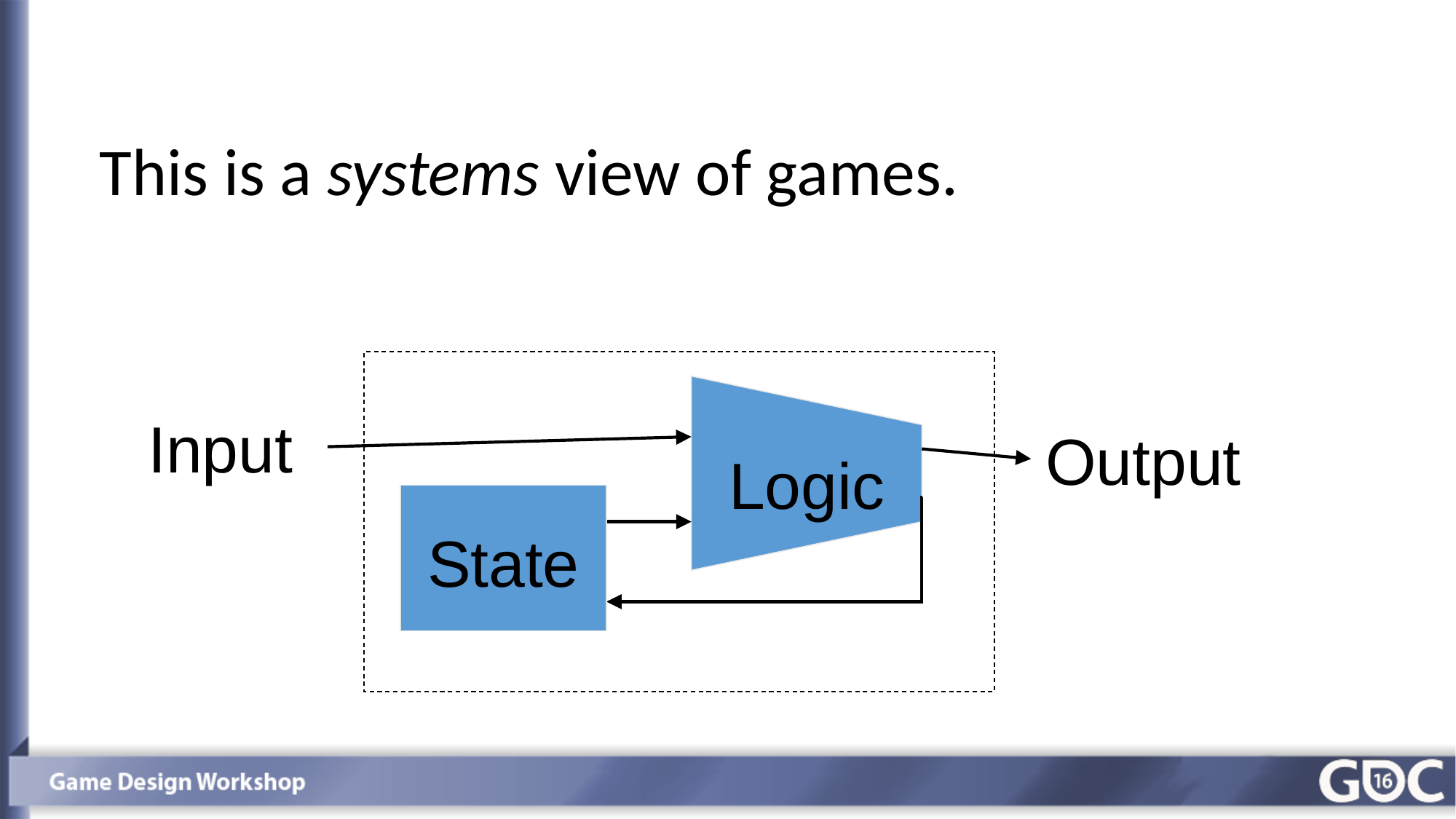

# This is a systems view of games.

Input
Output

Logic

State